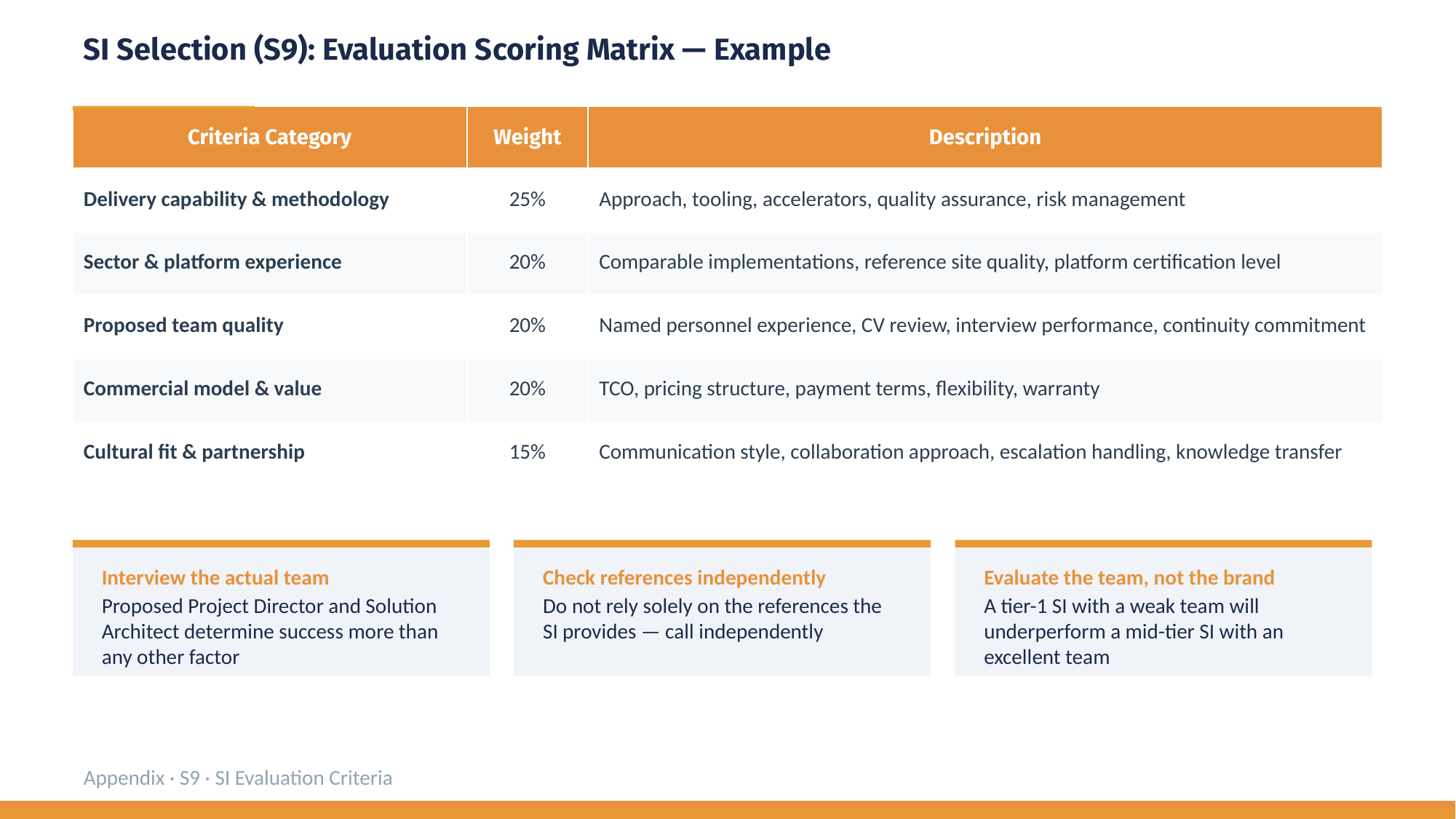

SI Selection (S9): Evaluation Scoring Matrix — Example
| Criteria Category | Weight | Description |
| --- | --- | --- |
| Delivery capability & methodology | 25% | Approach, tooling, accelerators, quality assurance, risk management |
| Sector & platform experience | 20% | Comparable implementations, reference site quality, platform certification level |
| Proposed team quality | 20% | Named personnel experience, CV review, interview performance, continuity commitment |
| Commercial model & value | 20% | TCO, pricing structure, payment terms, flexibility, warranty |
| Cultural fit & partnership | 15% | Communication style, collaboration approach, escalation handling, knowledge transfer |

Interview the actual team
Proposed Project Director and Solution Architect determine success more than any other factor
Check references independently
Do not rely solely on the references the SI provides — call independently
Evaluate the team, not the brand
A tier-1 SI with a weak team will underperform a mid-tier SI with an excellent team
Appendix · S9 · SI Evaluation Criteria